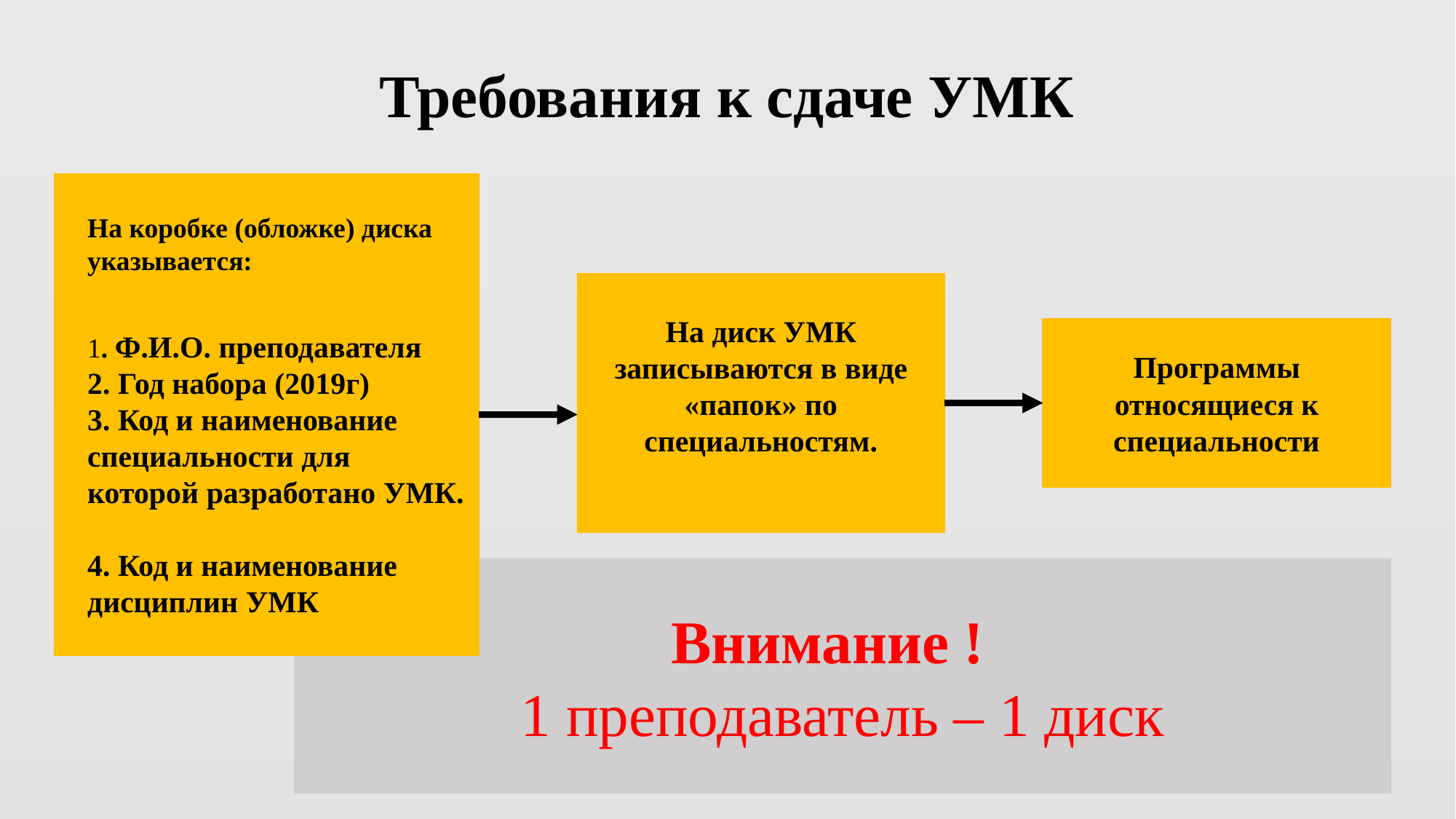

# Требования к сдаче УМК
На коробке (обложке) диска указывается:
1. Ф.И.О. преподавателя
2. Год набора (2019г)
3. Код и наименование специальности для которой разработано УМК.
4. Код и наименование дисциплин УМК
На диск УМК записываются в виде «папок» по специальностям.

Программы относящиеся к специальности
Внимание !
1 преподаватель – 1 диск